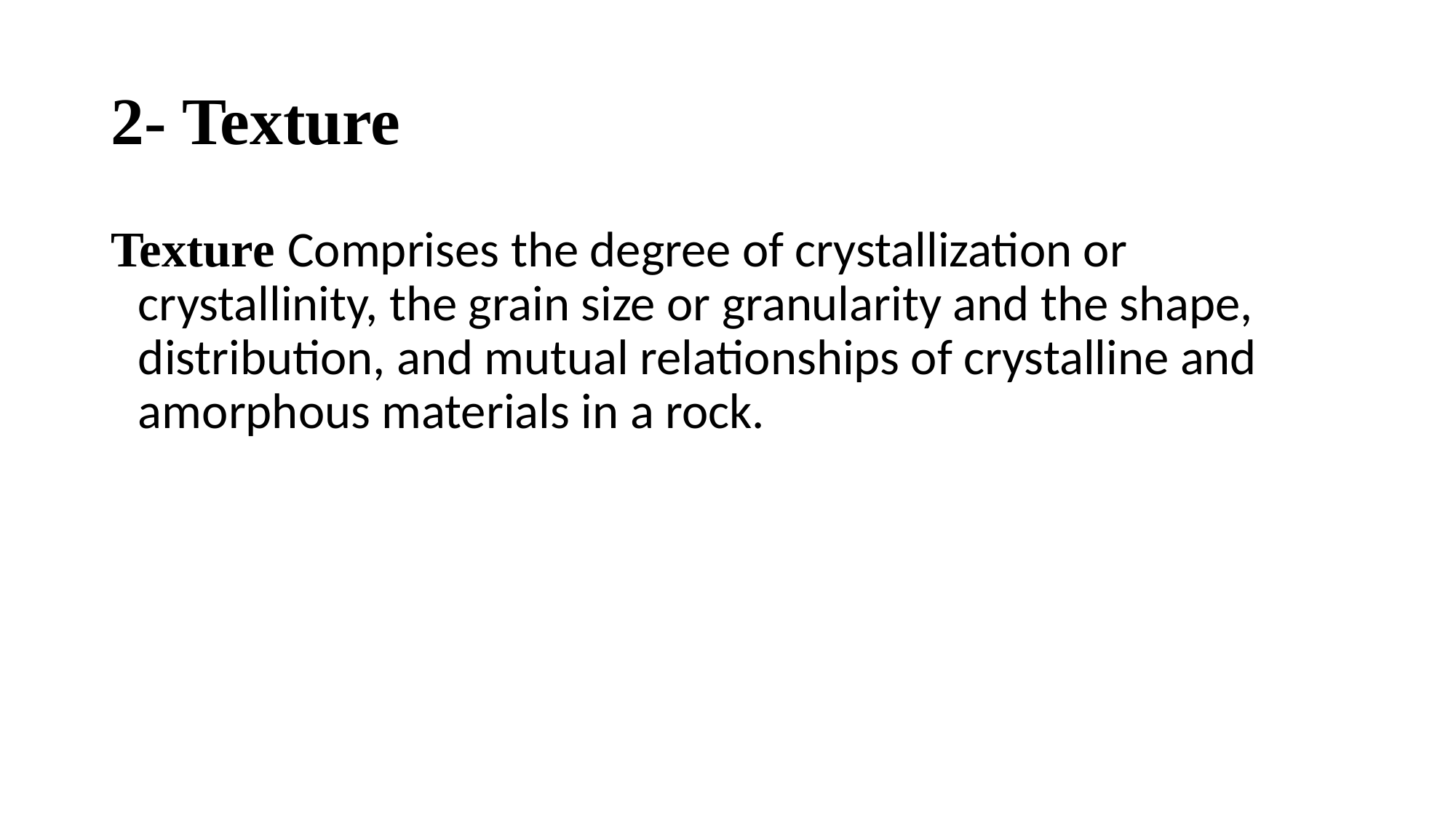

# 2- Texture
Texture Comprises the degree of crystallization or crystallinity, the grain size or granularity and the shape, distribution, and mutual relationships of crystalline and amorphous materials in a rock.